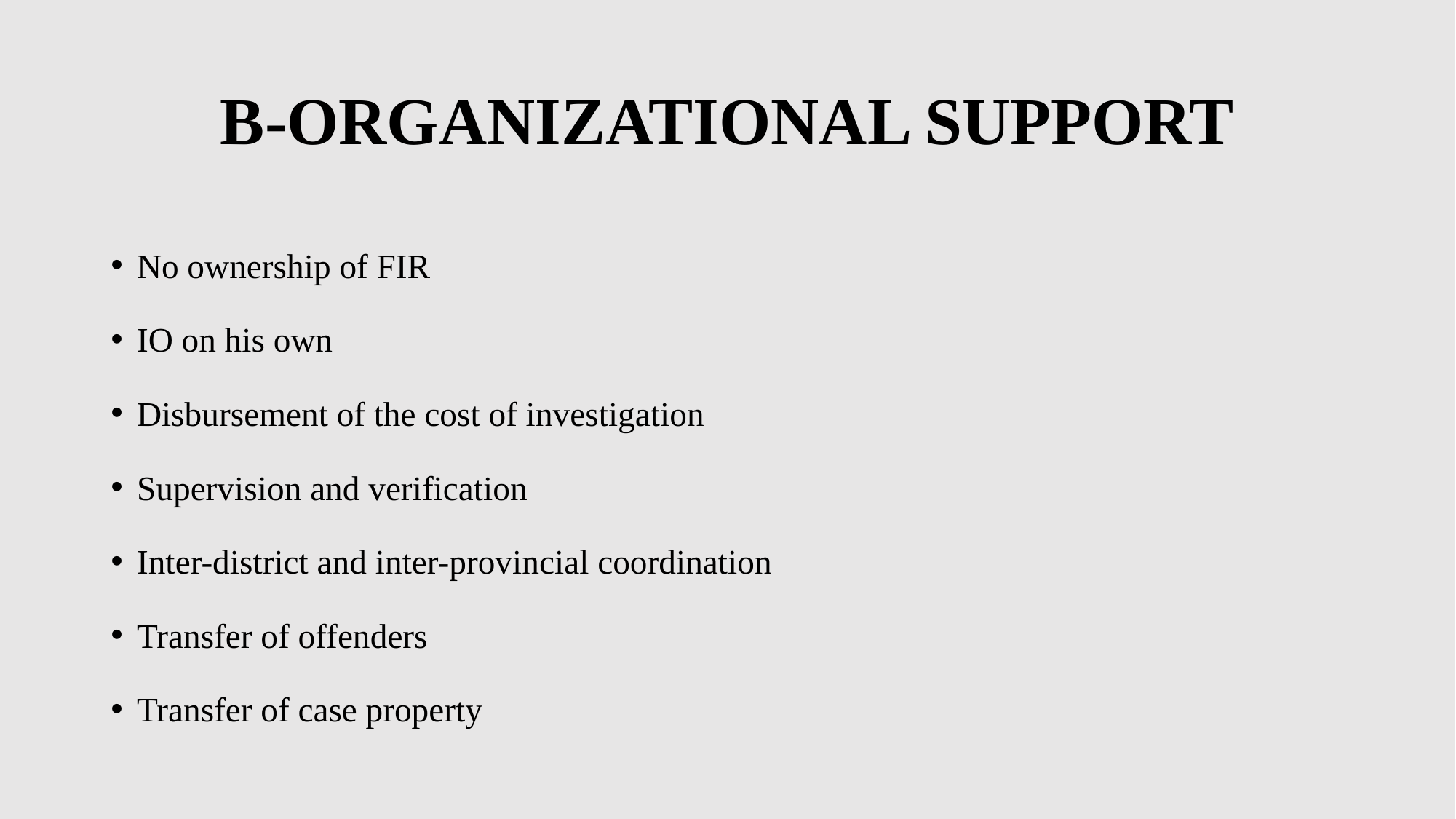

# B-ORGANIZATIONAL SUPPORT
No ownership of FIR
IO on his own
Disbursement of the cost of investigation
Supervision and verification
Inter-district and inter-provincial coordination
Transfer of offenders
Transfer of case property